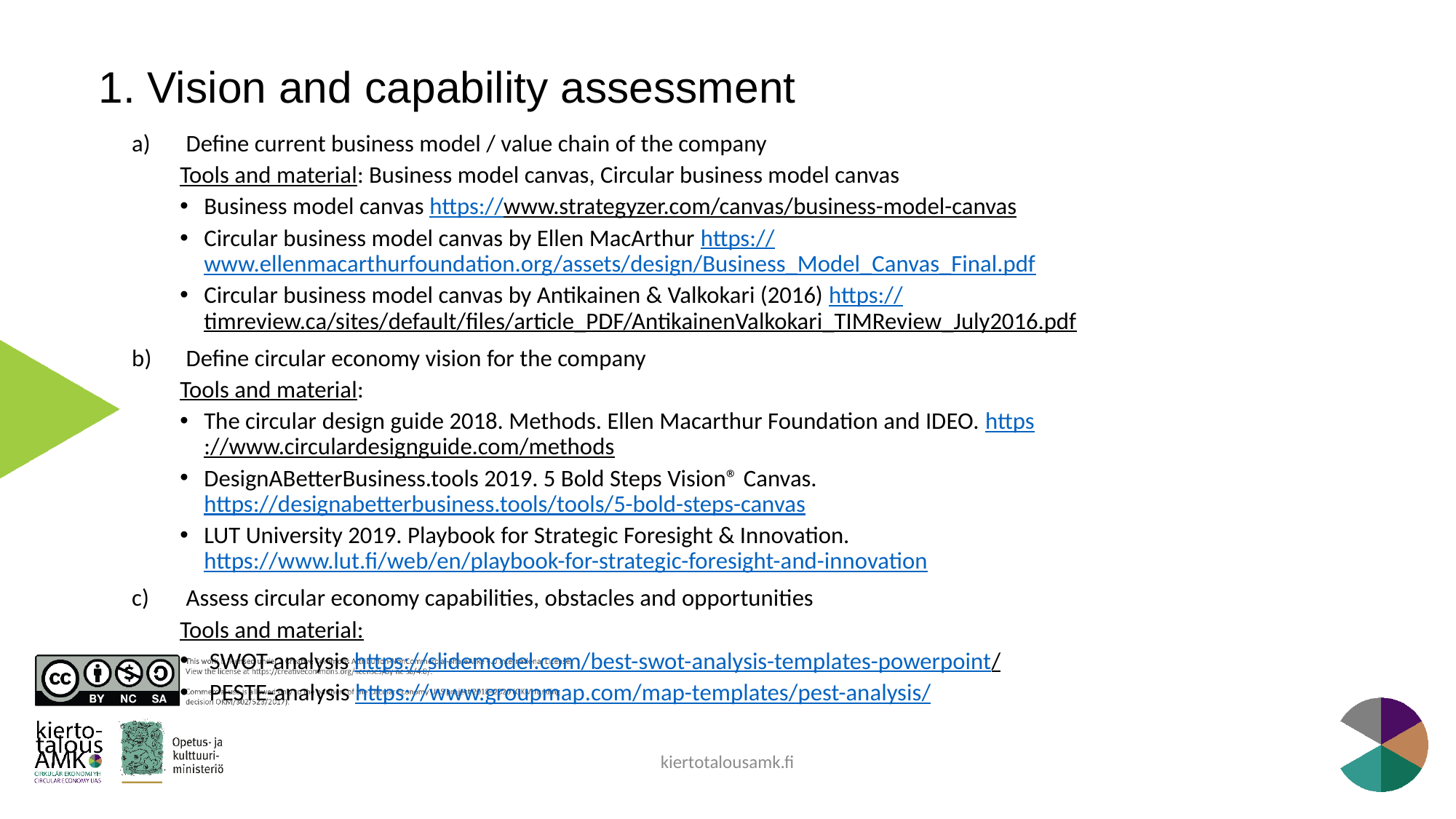

# 1. Vision and capability assessment
Define current business model / value chain of the company
Tools and material: Business model canvas, Circular business model canvas
Business model canvas https://www.strategyzer.com/canvas/business-model-canvas
Circular business model canvas by Ellen MacArthur https://www.ellenmacarthurfoundation.org/assets/design/Business_Model_Canvas_Final.pdf
Circular business model canvas by Antikainen & Valkokari (2016) https://timreview.ca/sites/default/files/article_PDF/AntikainenValkokari_TIMReview_July2016.pdf
Define circular economy vision for the company
Tools and material:
The circular design guide 2018. Methods. Ellen Macarthur Foundation and IDEO. https://www.circulardesignguide.com/methods
DesignABetterBusiness.tools 2019. 5 Bold Steps Vision® Canvas.                                              https://designabetterbusiness.tools/tools/5-bold-steps-canvas
LUT University 2019. Playbook for Strategic Foresight & Innovation.  https://www.lut.fi/web/en/playbook-for-strategic-foresight-and-innovation
Assess circular economy capabilities, obstacles and opportunities
Tools and material:
 SWOT-analysis https://slidemodel.com/best-swot-analysis-templates-powerpoint/
 PESTE-analysis https://www.groupmap.com/map-templates/pest-analysis/

kiertotalousamk.fi